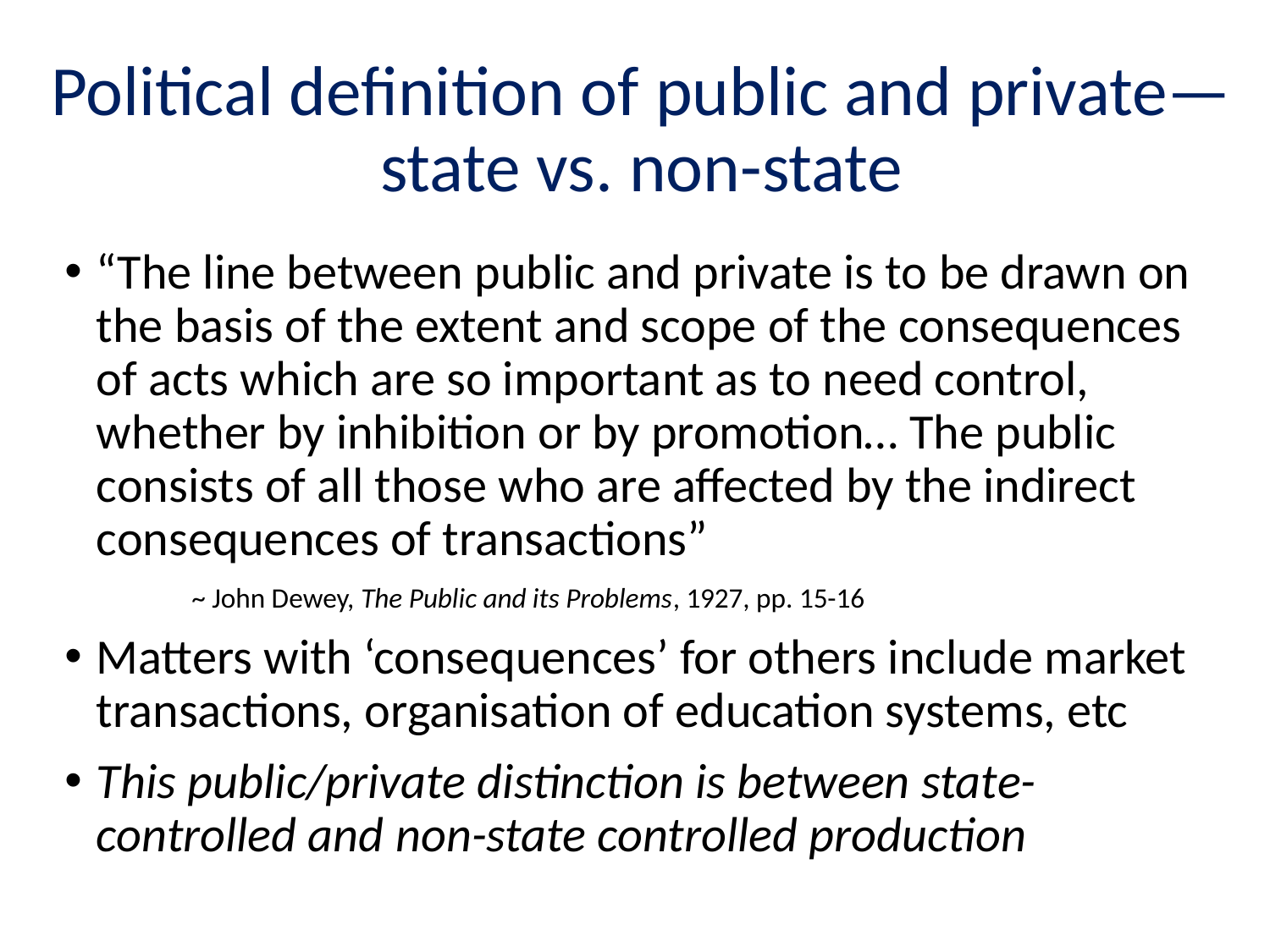

# Political definition of public and private—state vs. non-state
“The line between public and private is to be drawn on the basis of the extent and scope of the consequences of acts which are so important as to need control, whether by inhibition or by promotion… The public consists of all those who are affected by the indirect consequences of transactions”
	~ John Dewey, The Public and its Problems, 1927, pp. 15-16
Matters with ‘consequences’ for others include market transactions, organisation of education systems, etc
This public/private distinction is between state-controlled and non-state controlled production